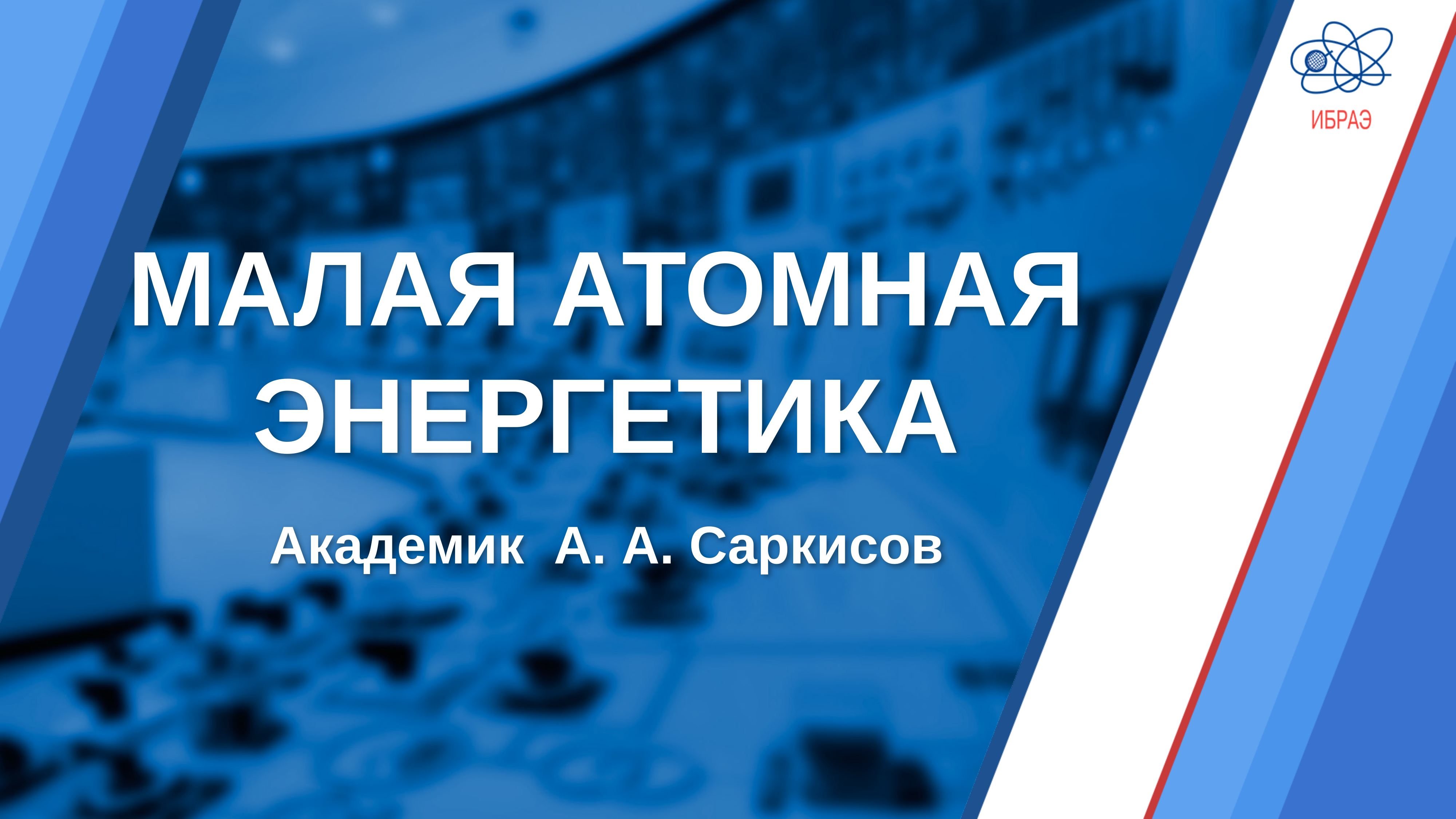

# МАЛАЯ АТОМНАЯ ЭНЕРГЕТИКА Академик  А. А. Саркисов